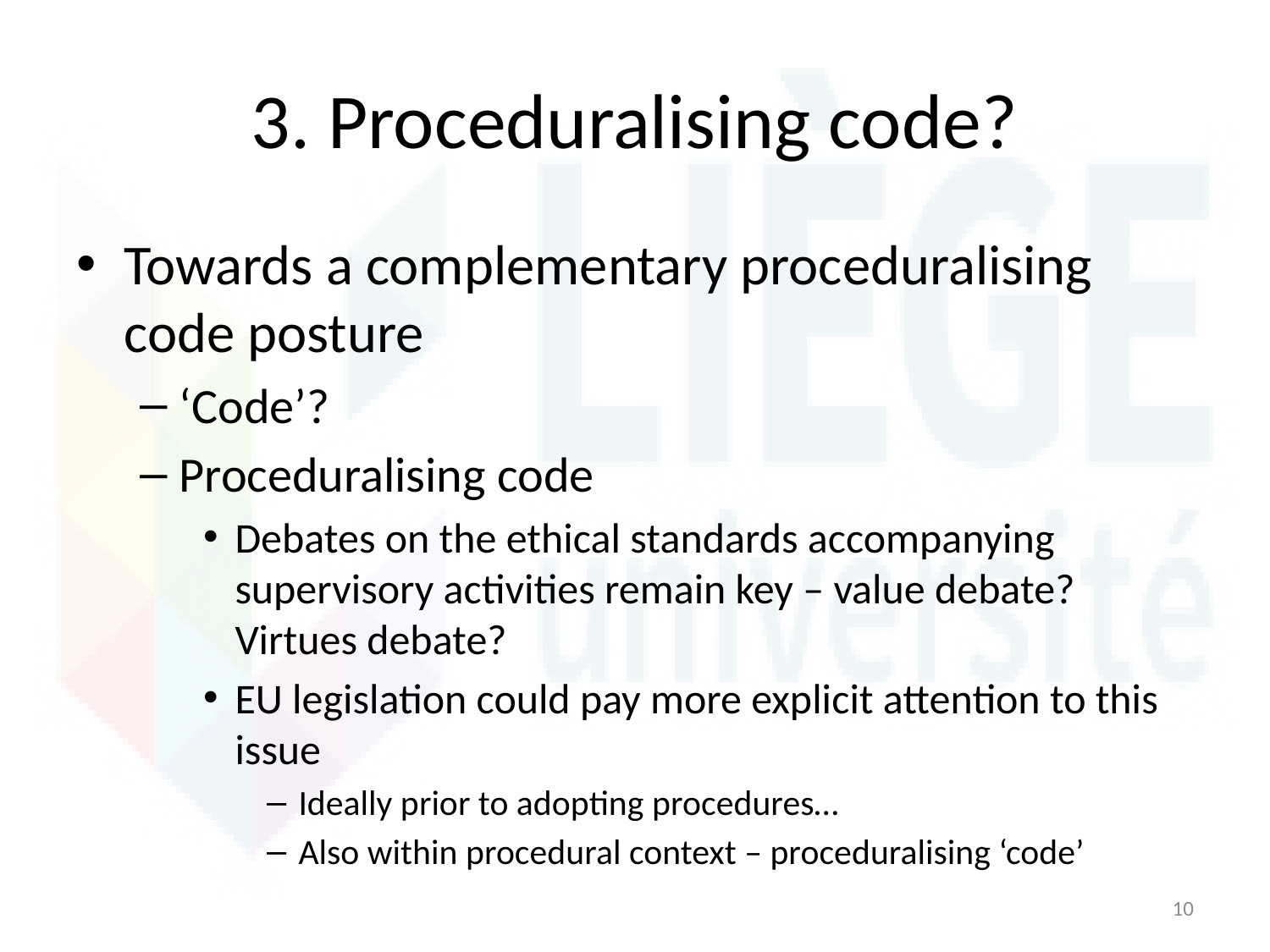

# 3. Proceduralising code?
Towards a complementary proceduralising code posture
‘Code’?
Proceduralising code
Debates on the ethical standards accompanying supervisory activities remain key – value debate? Virtues debate?
EU legislation could pay more explicit attention to this issue
Ideally prior to adopting procedures…
Also within procedural context – proceduralising ‘code’
10